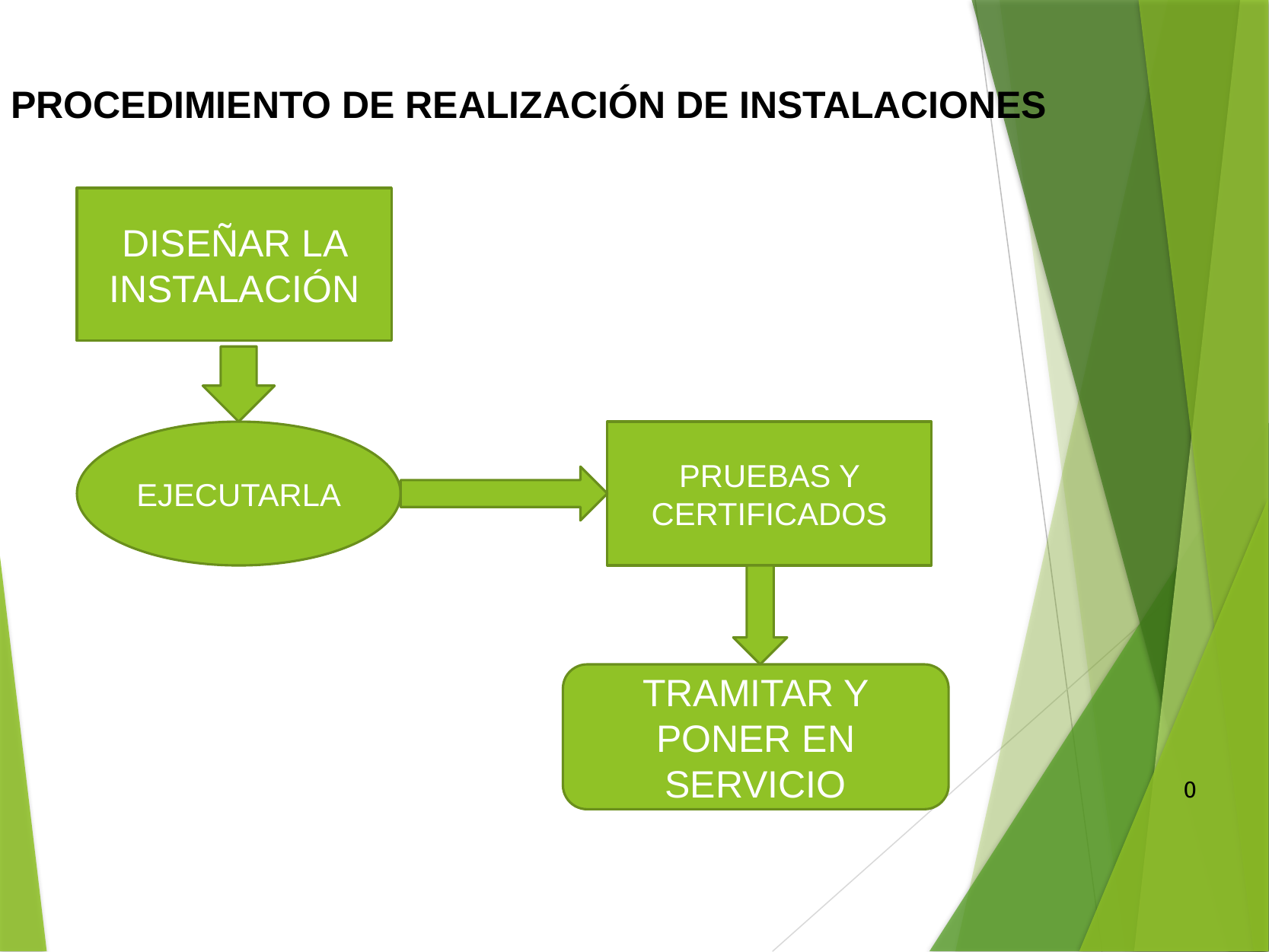

PROCEDIMIENTO DE REALIZACIÓN DE INSTALACIONES

DISEÑAR LA INSTALACIÓN

EJECUTARLA
PRUEBAS Y CERTIFICADOS

TRAMITAR Y PONER EN SERVICIO
0